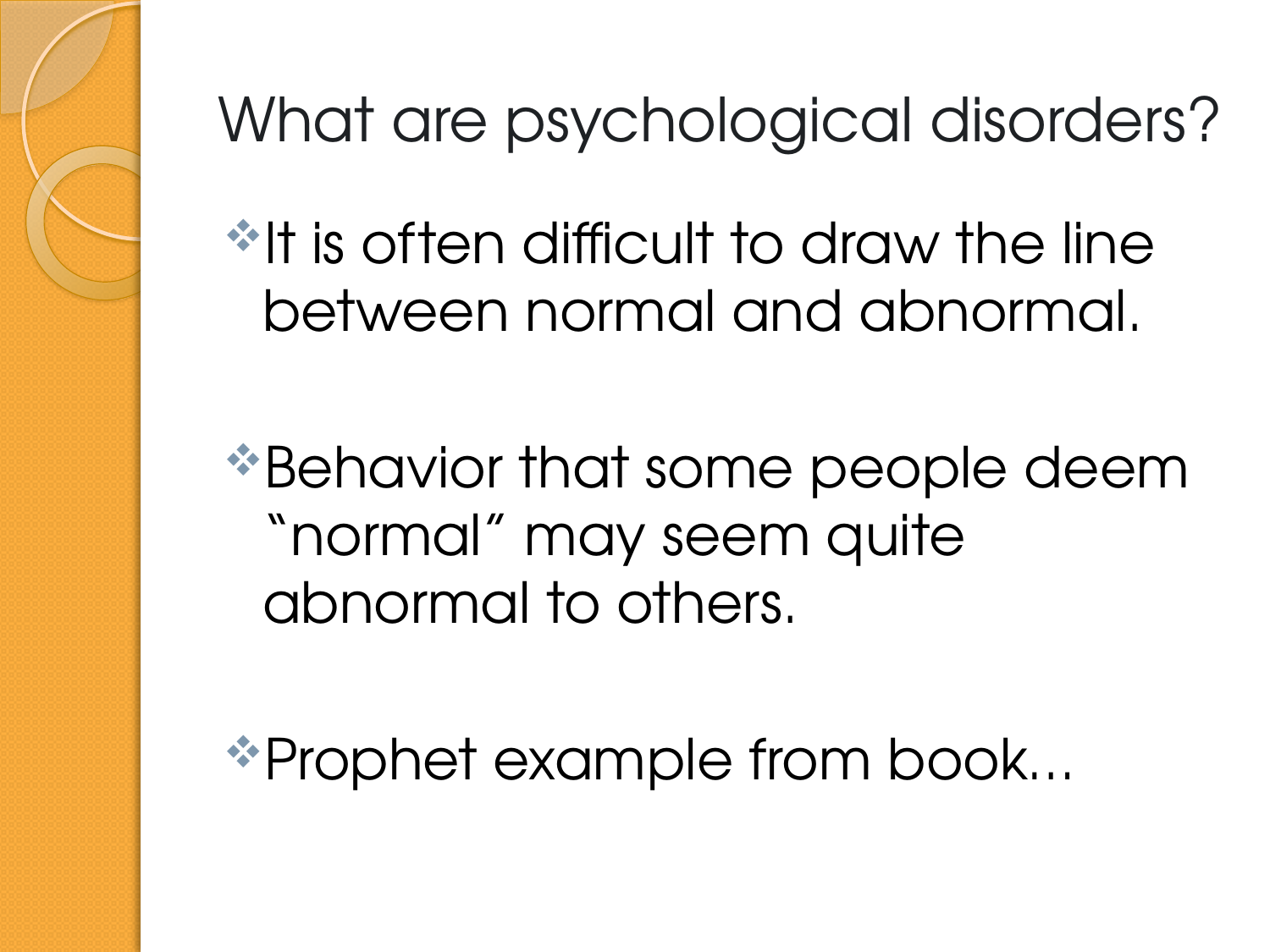

# What are psychological disorders?
It is often difficult to draw the line between normal and abnormal.

Behavior that some people deem “normal” may seem quite abnormal to others.

Prophet example from book…